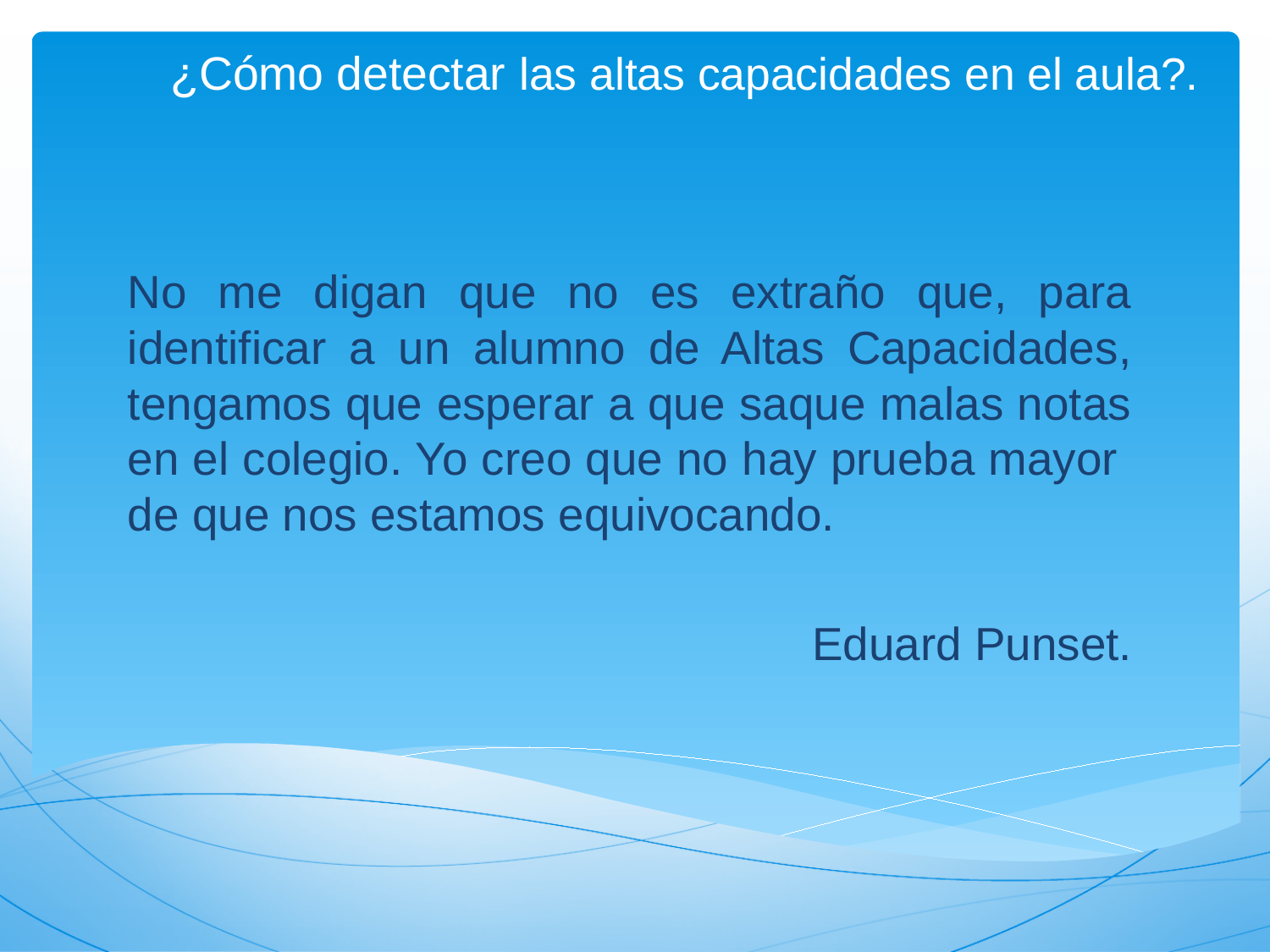

# ¿Cómo detectar las altas capacidades en el aula?.
No me digan que no es extraño que, para identificar a un alumno de Altas Capacidades, tengamos que esperar a que saque malas notas en el colegio. Yo creo que no hay prueba mayor  de que nos estamos equivocando.

Eduard Punset.